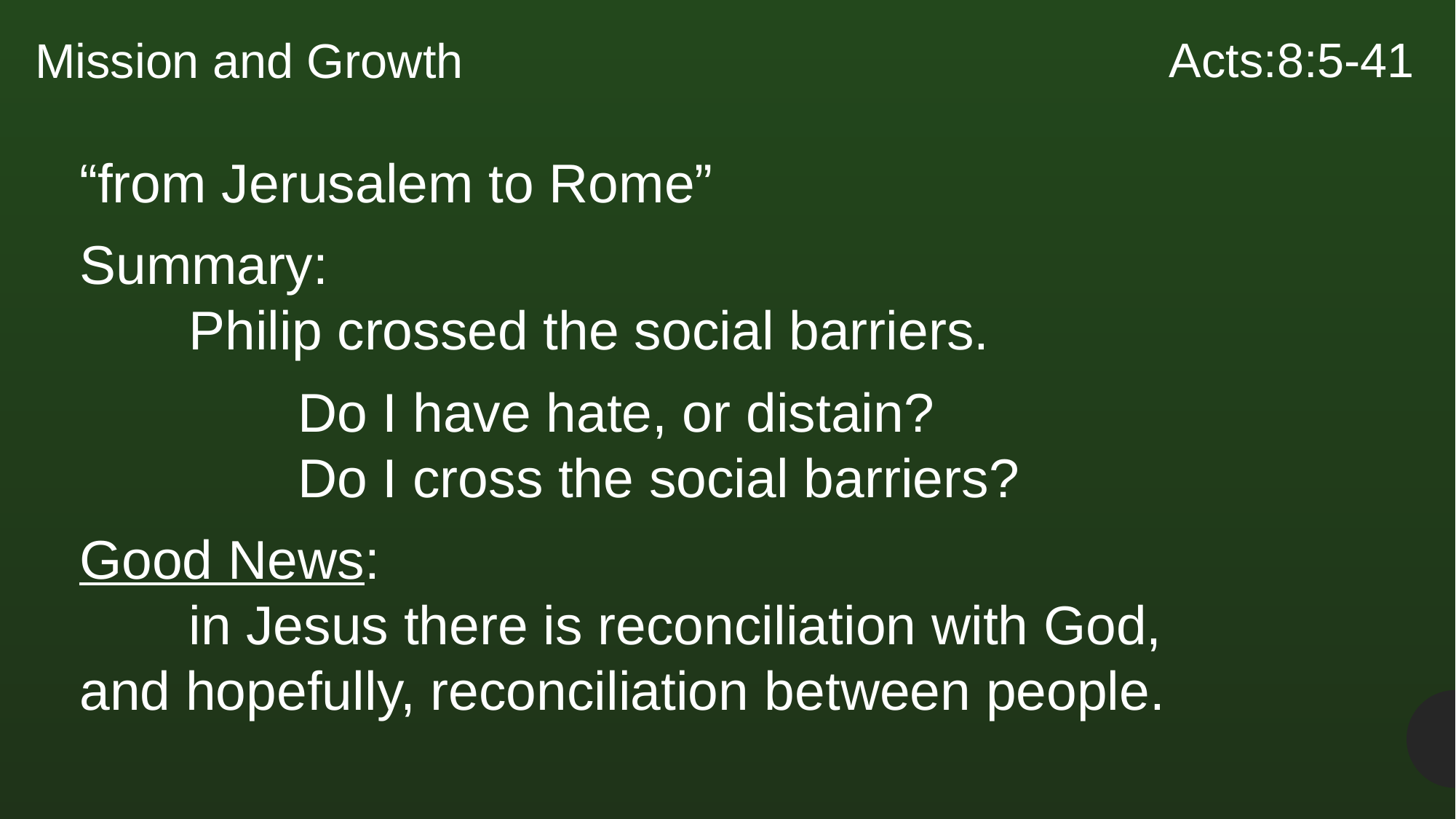

Acts:8:5-41
Mission and Growth
“from Jerusalem to Rome”

Summary:
	Philip crossed the social barriers.

		Do I have hate, or distain?
		Do I cross the social barriers?

Good News:
	in Jesus there is reconciliation with God, 	and hopefully, reconciliation between people.